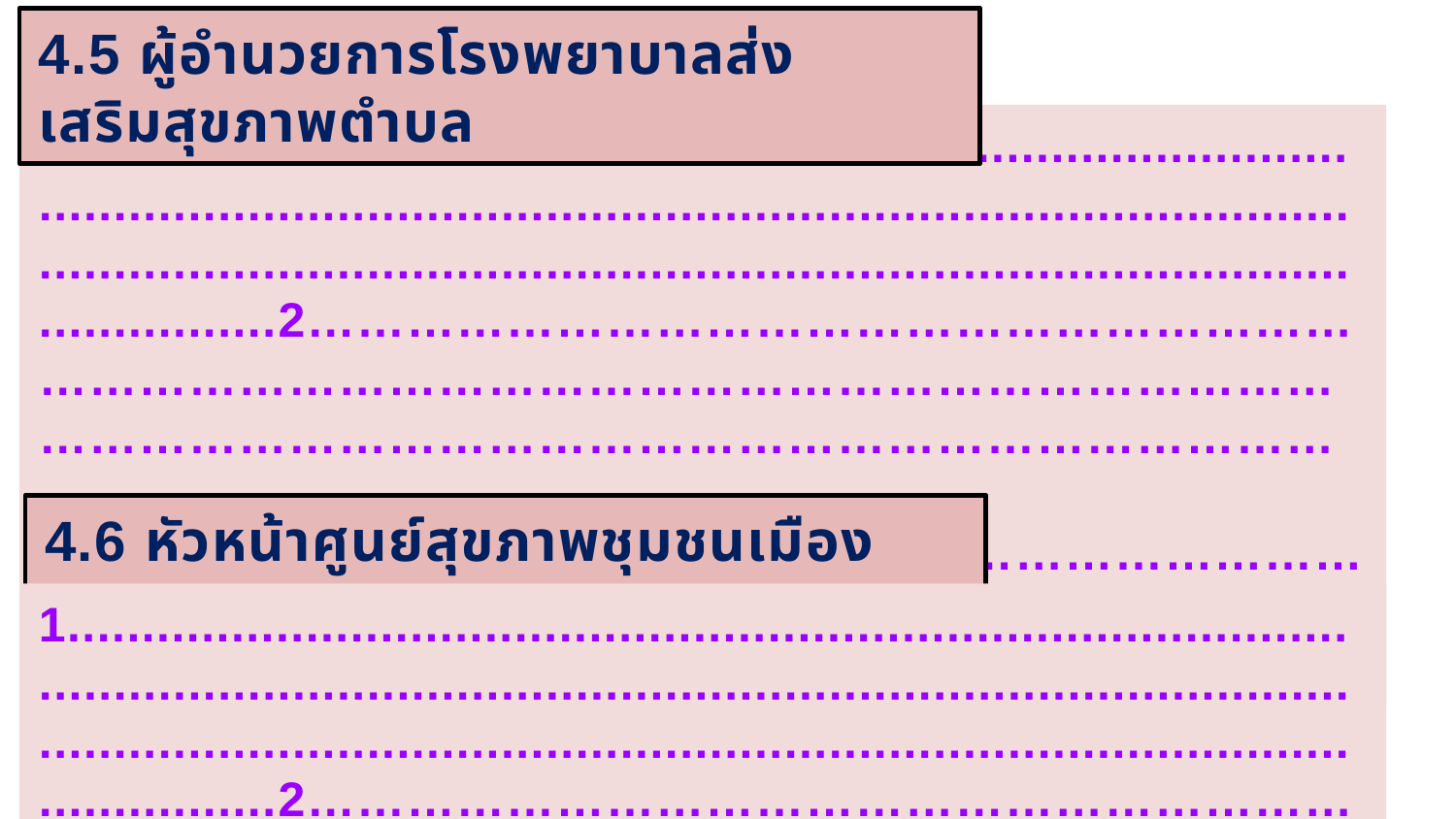

4.5 ผู้อำนวยการโรงพยาบาลส่งเสริมสุขภาพตำบล
1......................................................................................................................................................................................................................................................................................2……………………………………………………………………………………………………………………………………………………………………………………………………………….
3………………………………………………………………………………………………………………………………………………………………………………………………………………..
4.6 หัวหน้าศูนย์สุขภาพชุมชนเมืองเซกา
1......................................................................................................................................................................................................................................................................................2……………………………………………………………………………………………………...